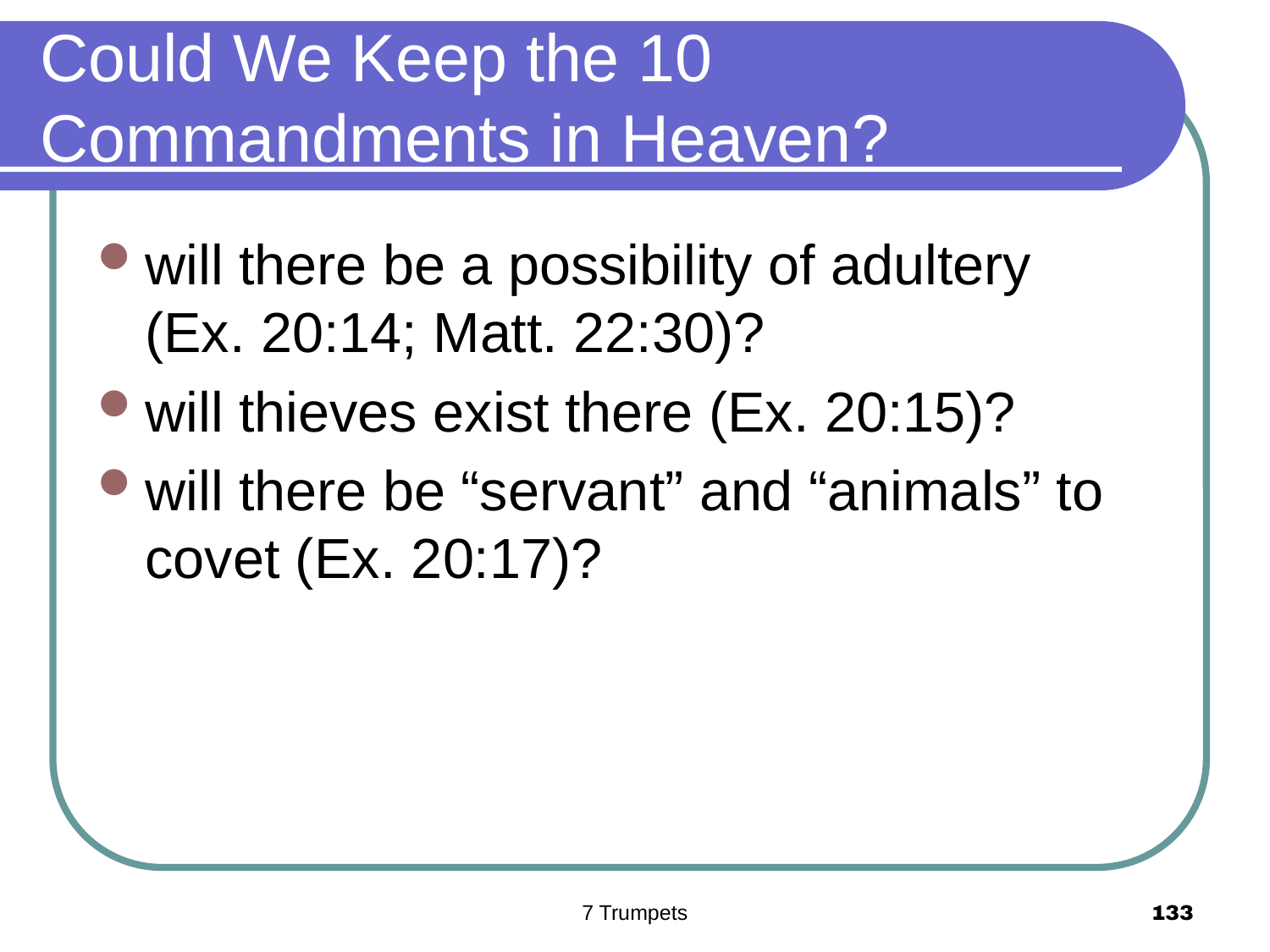

# Could We Keep the 10 Commandments in Heaven?
will there be a possibility of adultery
(Ex. 20:14; Matt. 22:30)?
will thieves exist there (Ex. 20:15)?
will there be “servant” and “animals” to covet (Ex. 20:17)?
7 Trumpets
133